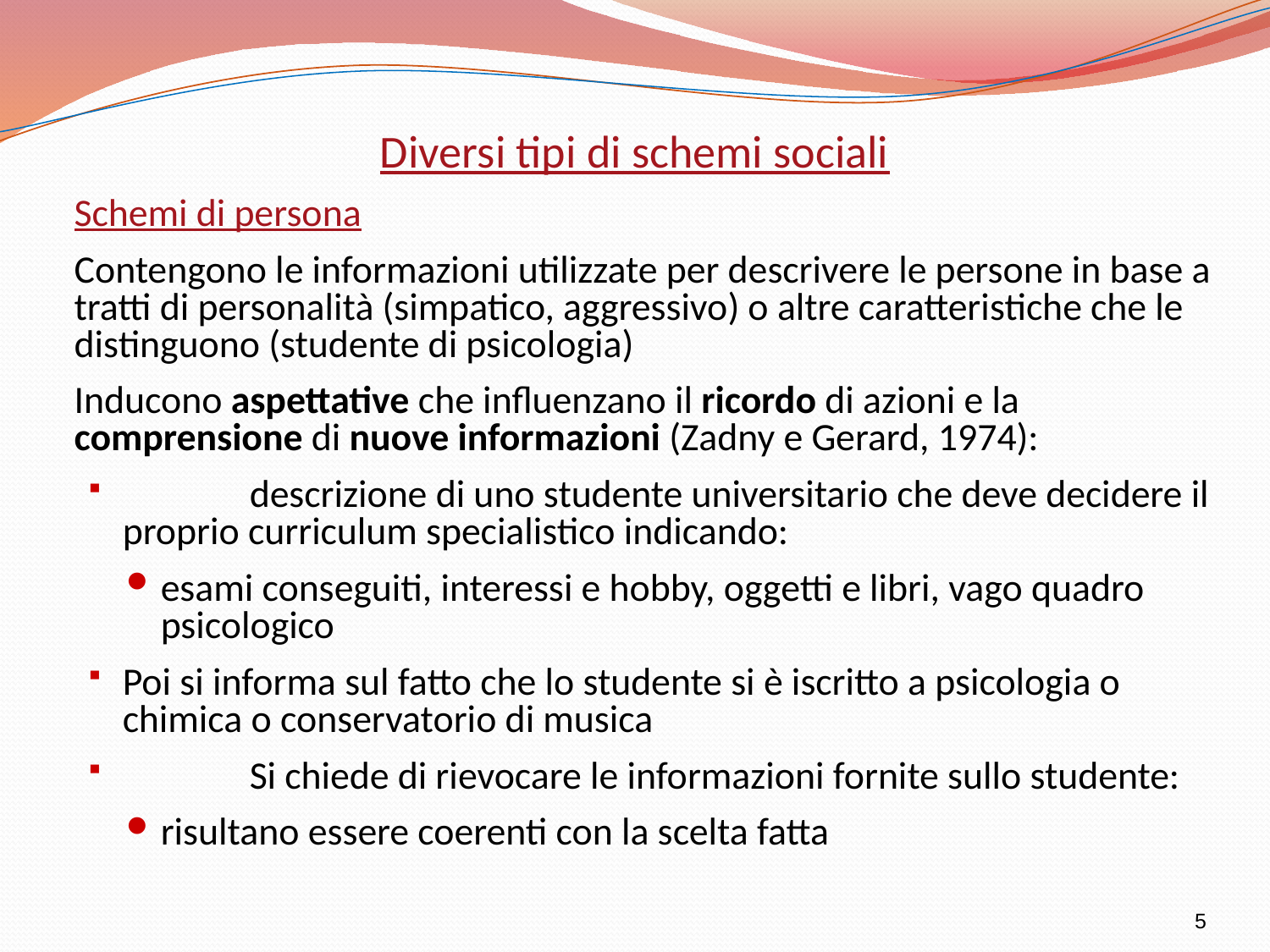

Diversi tipi di schemi sociali
	Schemi di persona
	Contengono le informazioni utilizzate per descrivere le persone in base a tratti di personalità (simpatico, aggressivo) o altre caratteristiche che le distinguono (studente di psicologia)
	Inducono aspettative che influenzano il ricordo di azioni e la comprensione di nuove informazioni (Zadny e Gerard, 1974):
	descrizione di uno studente universitario che deve decidere il proprio curriculum specialistico indicando:
esami conseguiti, interessi e hobby, oggetti e libri, vago quadro psicologico
Poi si informa sul fatto che lo studente si è iscritto a psicologia o  chimica o conservatorio di musica
	Si chiede di rievocare le informazioni fornite sullo studente:
risultano essere coerenti con la scelta fatta

5